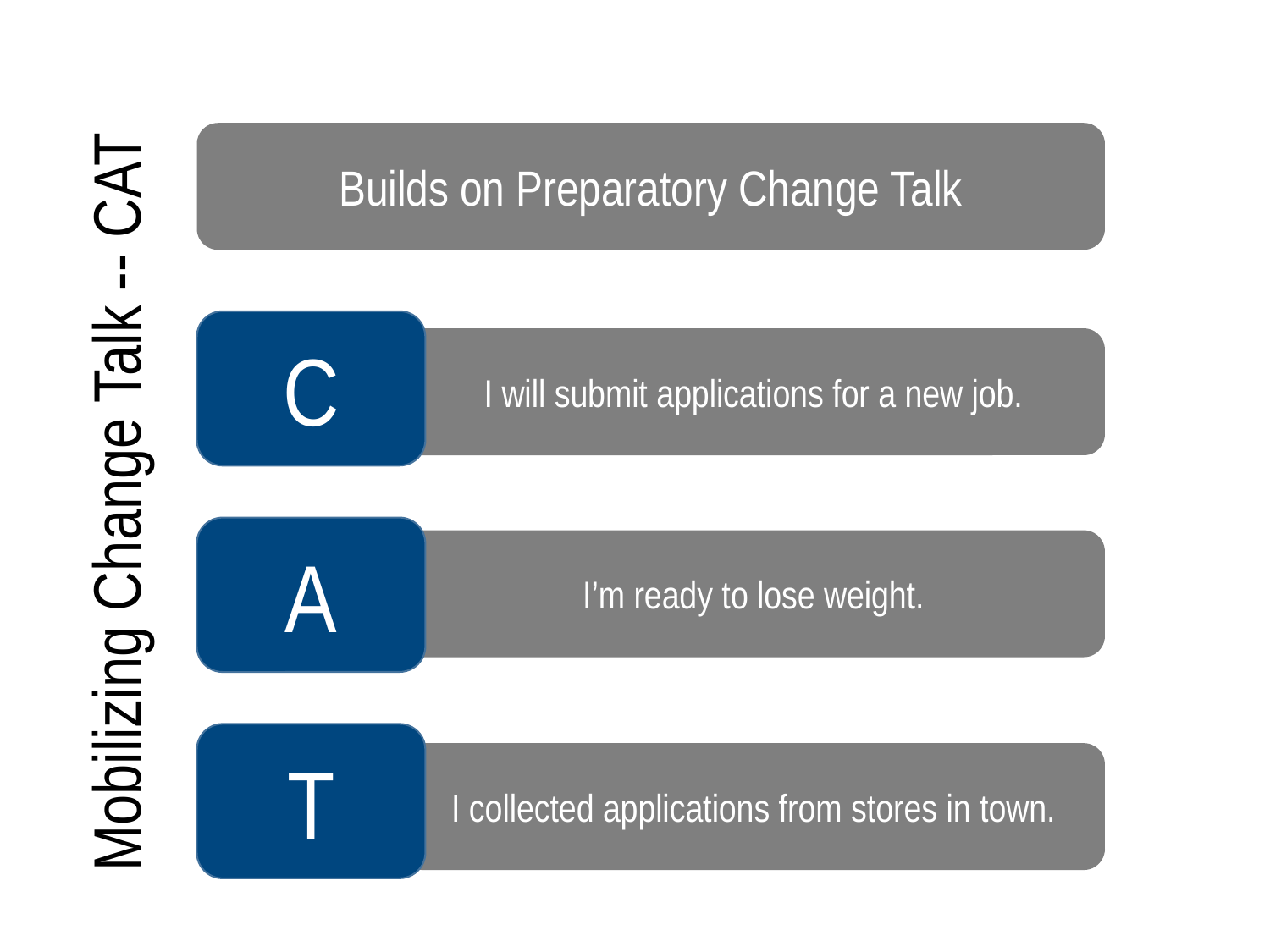

Builds on Preparatory Change Talk
C
A
T
I will submit applications for a new job.
I’m ready to lose weight.
I collected applications from stores in town.
# Mobilizing Change Talk -- CAT